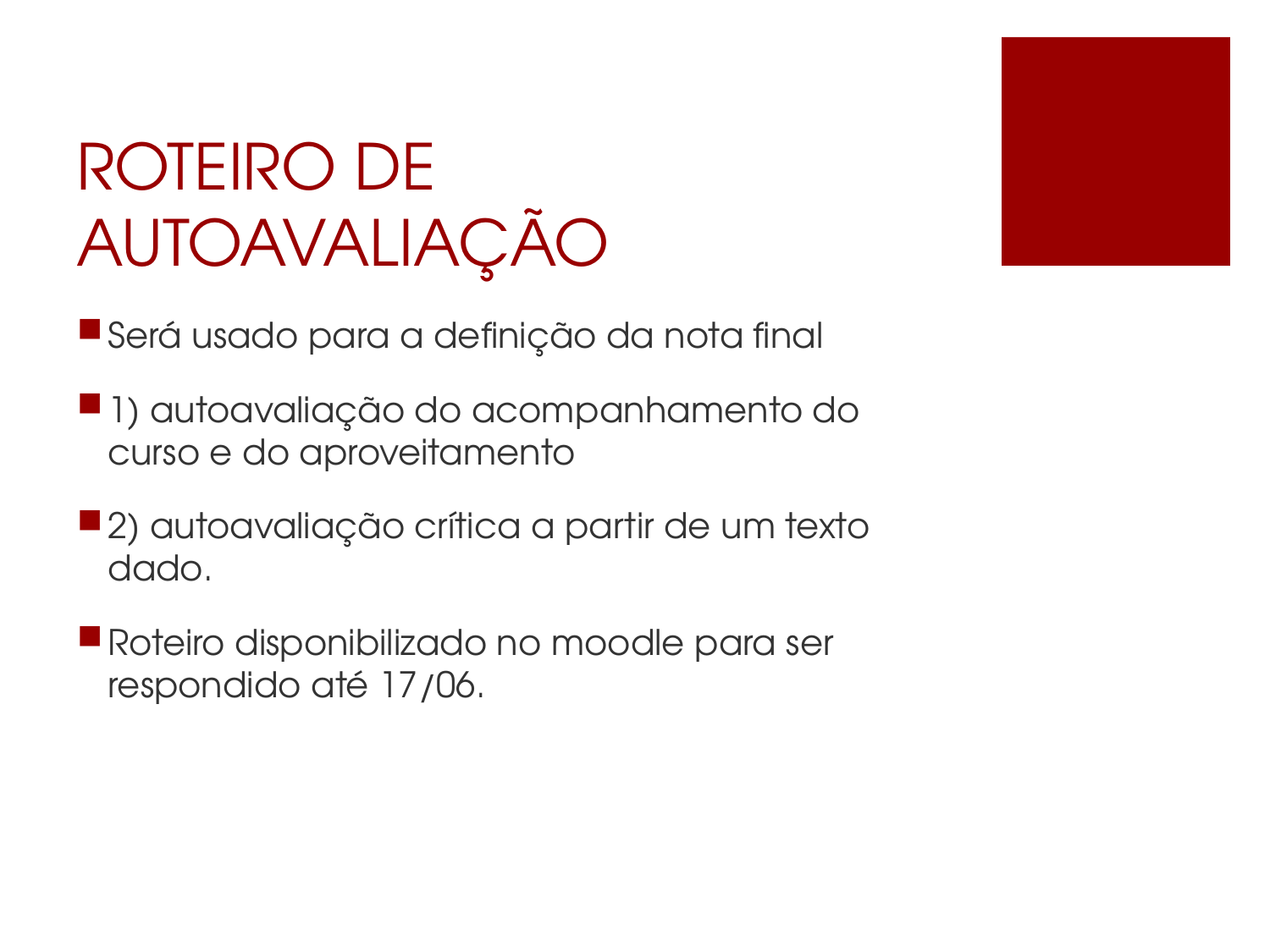

# ROTEIRO DE AUTOAVALIAÇÃO
Será usado para a definição da nota final
1) autoavaliação do acompanhamento do curso e do aproveitamento
2) autoavaliação crítica a partir de um texto dado.
Roteiro disponibilizado no moodle para ser respondido até 17/06.